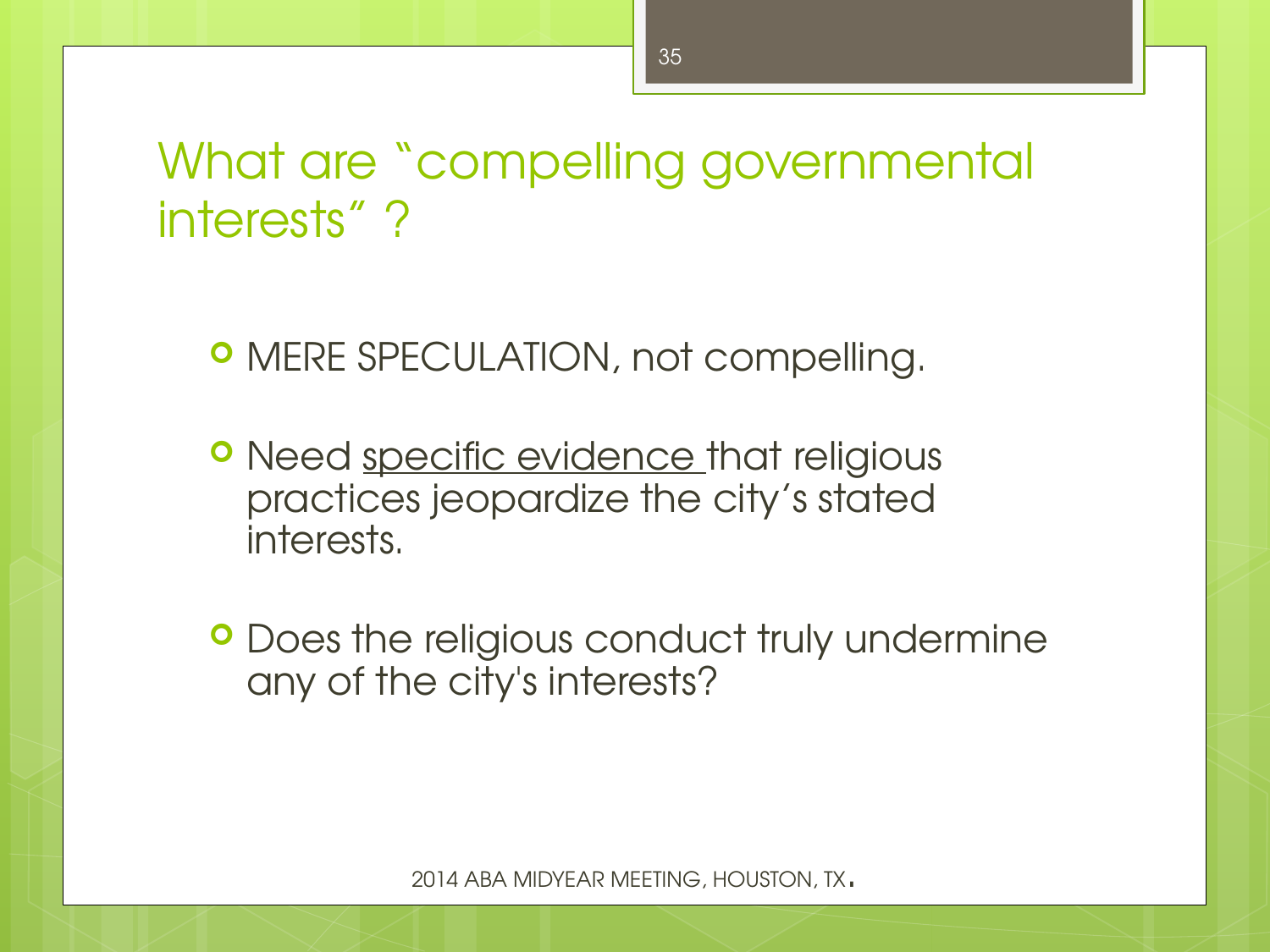

35
# What are “compelling governmental interests” ?

MERE SPECULATION, not compelling.

Need specific evidence that religious practices jeopardize the city’s stated interests.

Does the religious conduct truly undermine any of the city's interests?
2014 ABA MIDYEAR MEETING, HOUSTON, TX.